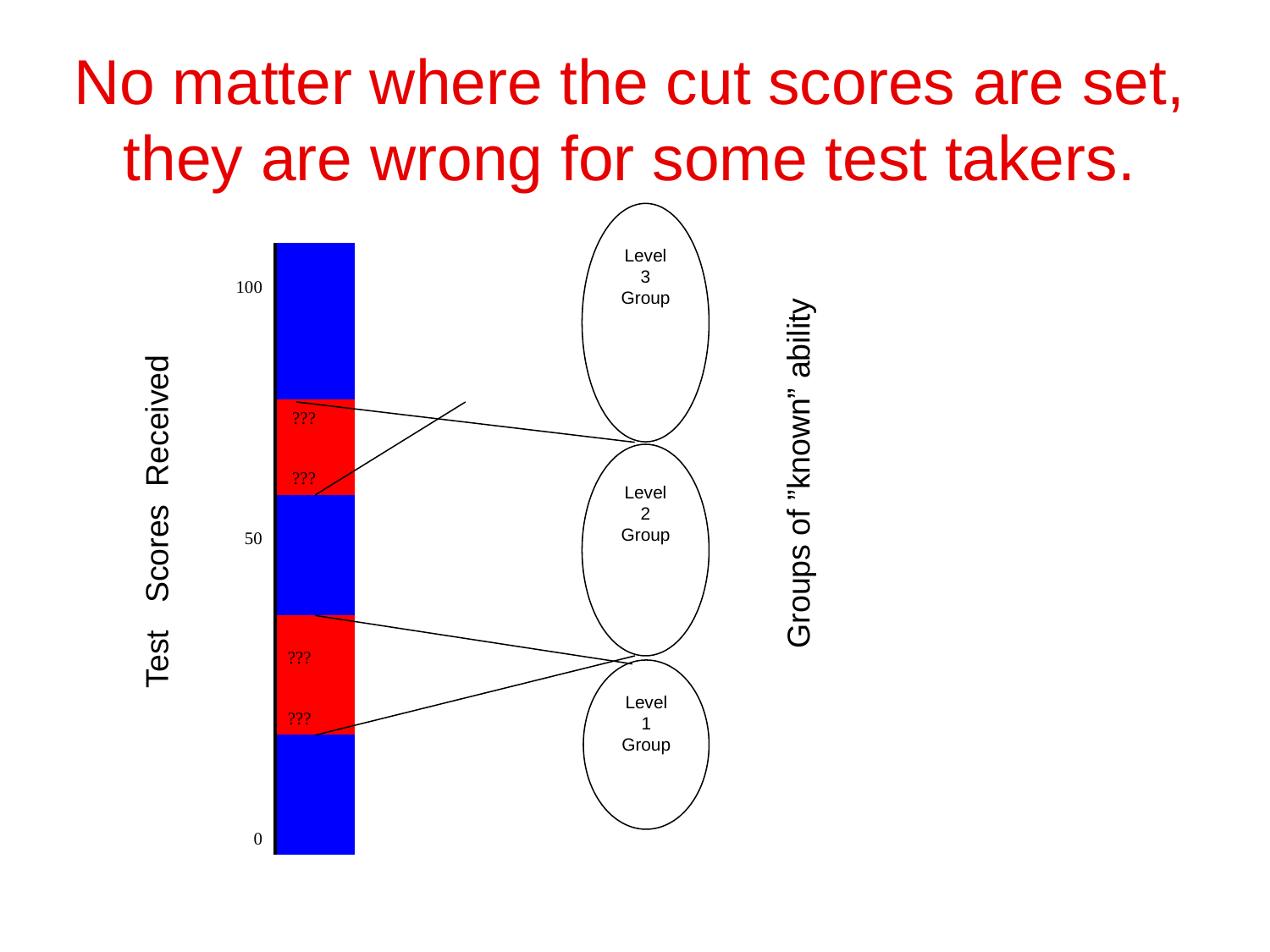

# No matter where the cut scores are set, they are wrong for some test takers.
Level
3
Group
| 100 |  |
| --- | --- |
|  |  |
|  |  |
|  | ??? |
|  | ??? |
| 50 |  |
|  |  |
|  | ??? |
|  | ??? |
|  |  |
| 0 |  |
Groups of ”known” ability

Level
2
Group
Test   Scores  Received
Level
1
Group